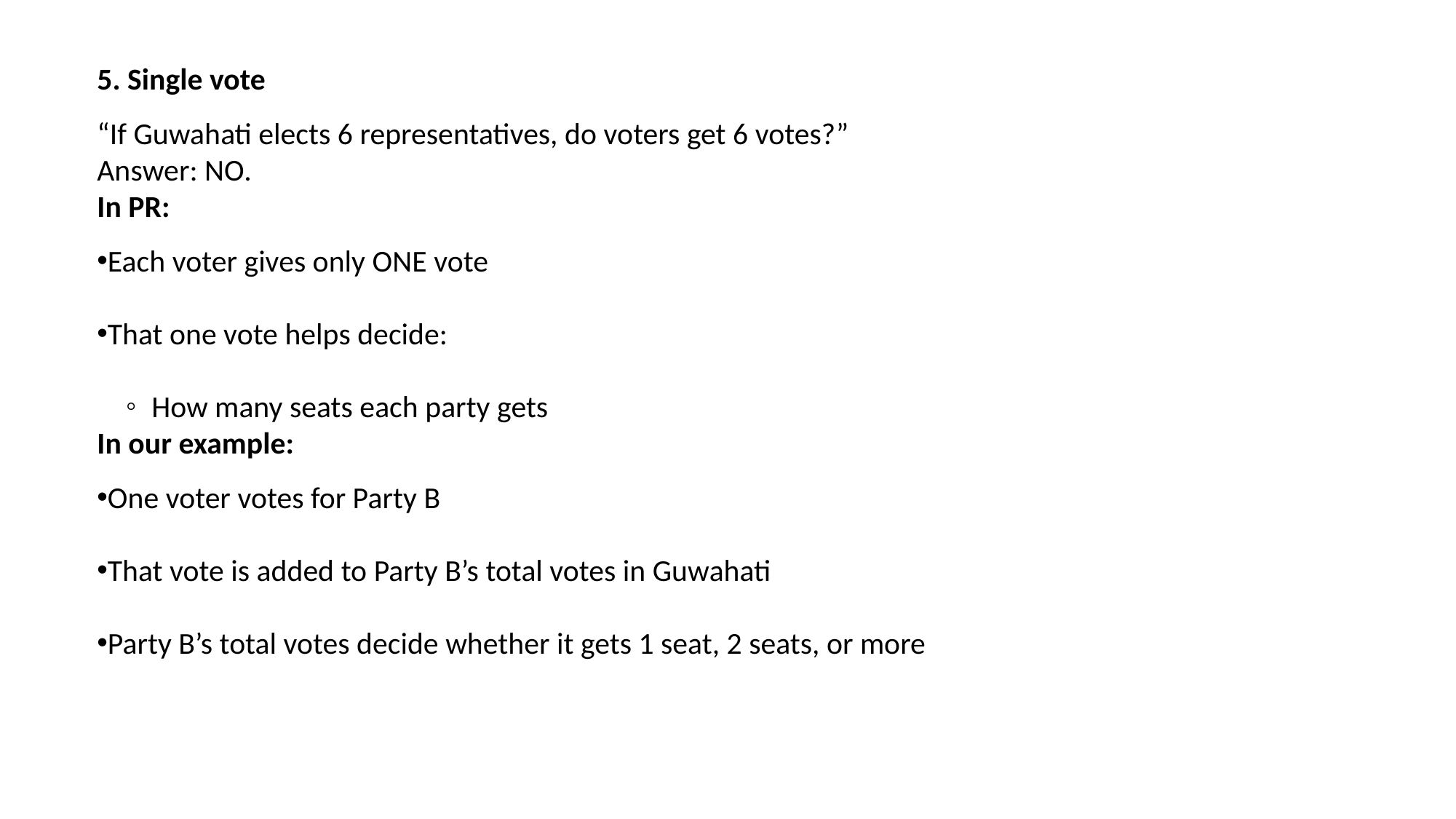

5. Single vote
“If Guwahati elects 6 representatives, do voters get 6 votes?”
Answer: NO.
In PR:
Each voter gives only ONE vote

That one vote helps decide:

How many seats each party gets
In our example:
One voter votes for Party B

That vote is added to Party B’s total votes in Guwahati

Party B’s total votes decide whether it gets 1 seat, 2 seats, or more